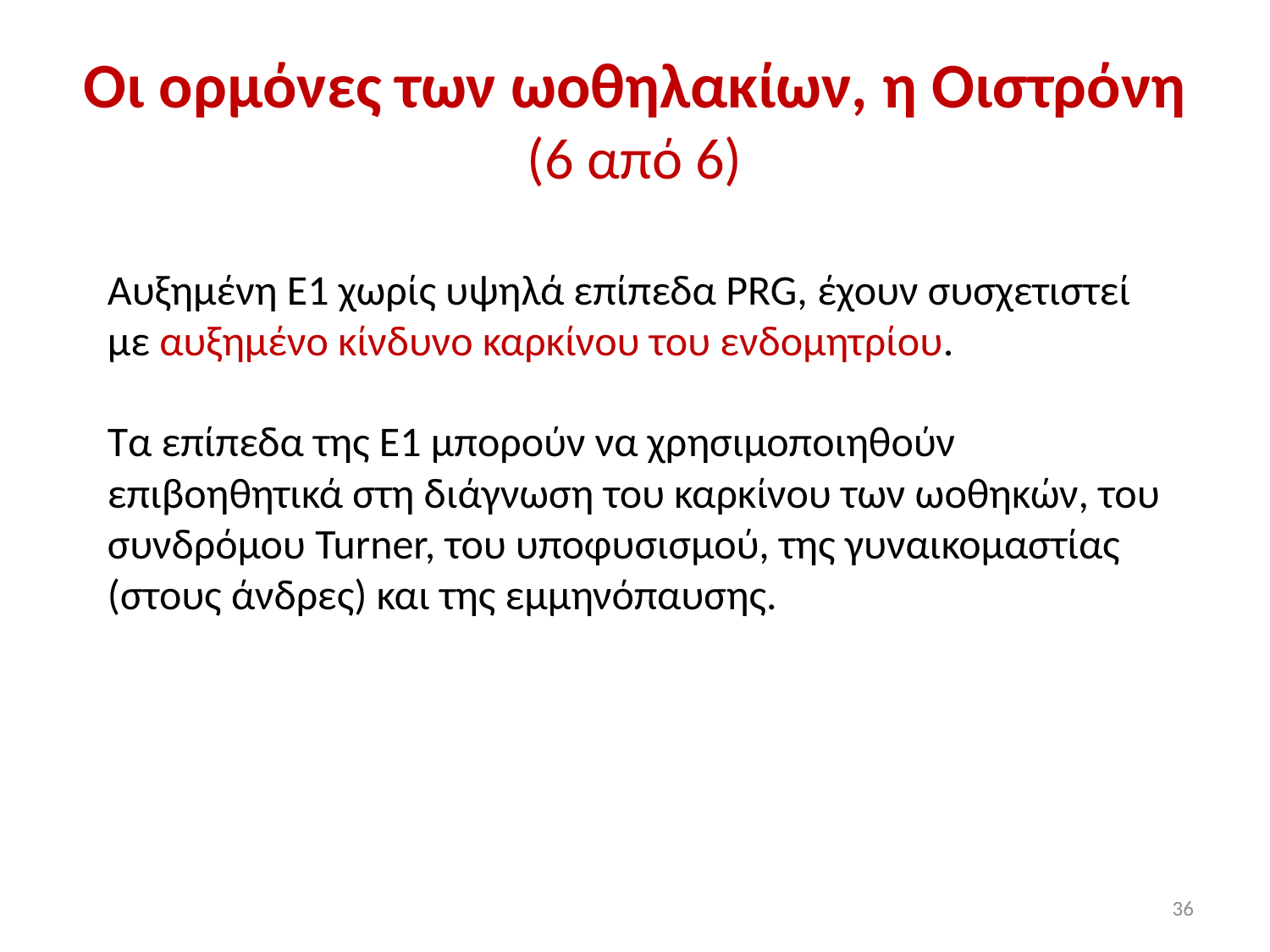

# Οι ορμόνες των ωοθηλακίων, η Οιστρόνη (6 από 6)
Αυξημένη Ε1 χωρίς υψηλά επίπεδα PRG, έχουν συσχετιστεί με αυξημένο κίνδυνο καρκίνου του ενδομητρίου.

Τα επίπεδα της Ε1 μπορούν να χρησιμοποιηθούν επιβοηθητικά στη διάγνωση του καρκίνου των ωοθηκών, του συνδρόμου Turner, του υποφυσισμού, της γυναικομαστίας (στους άνδρες) και της εμμηνόπαυσης.

36